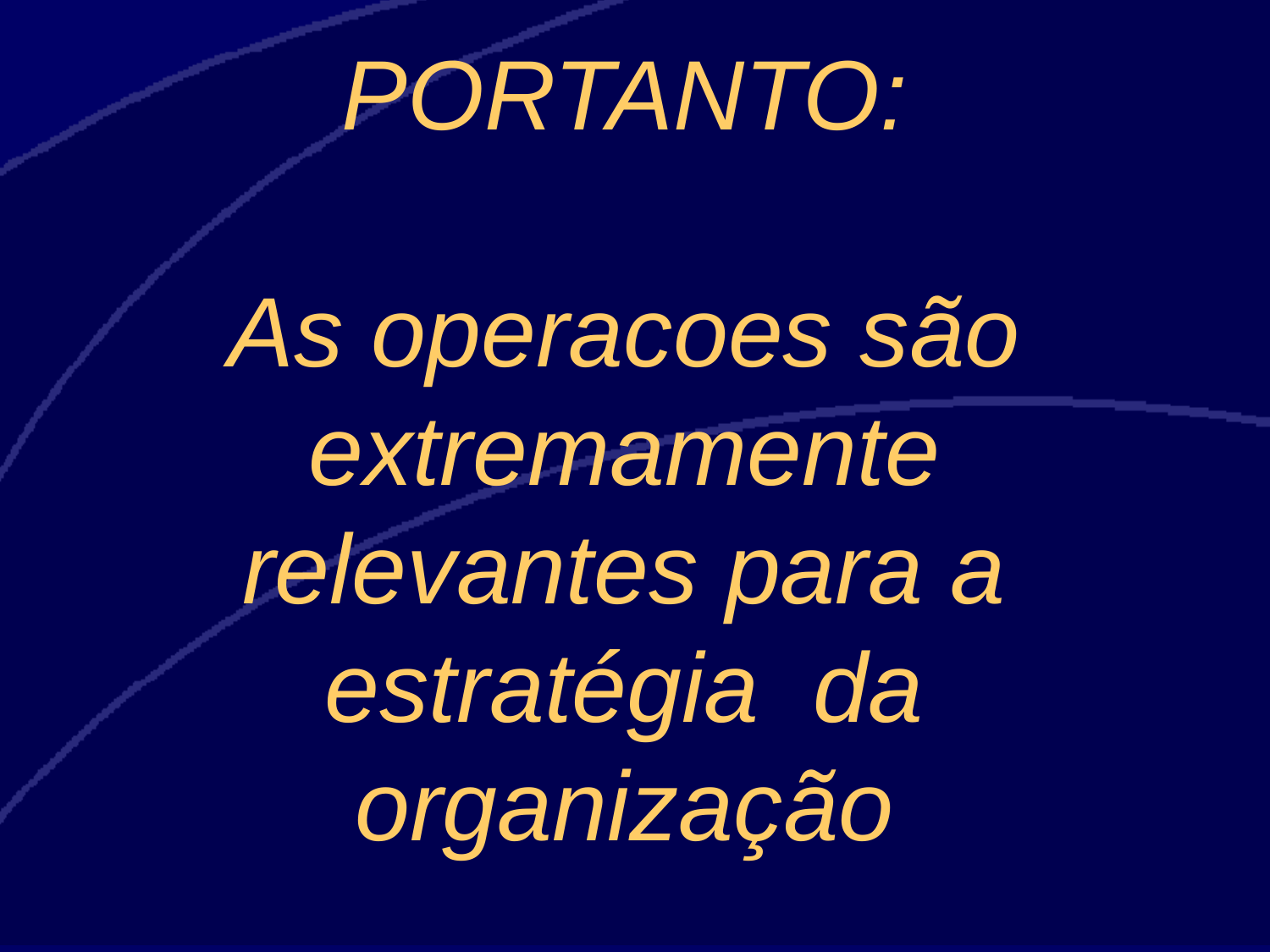

# PORTANTO: As operacoes são extremamente relevantes para a estratégia  da organização